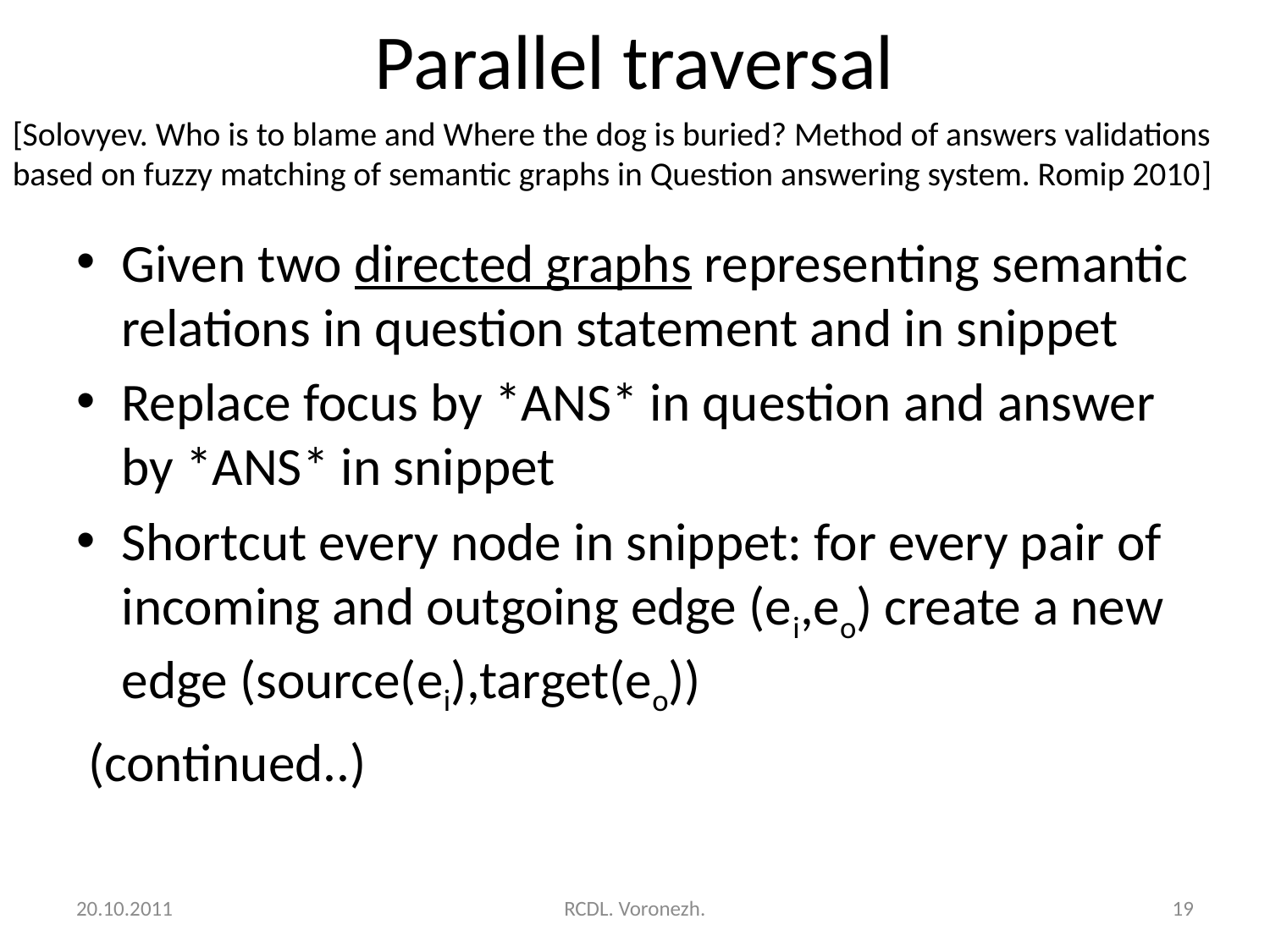

# Parallel traversal
[Solovyev. Who is to blame and Where the dog is buried? Method of answers validations based on fuzzy matching of semantic graphs in Question answering system. Romip 2010]
Given two directed graphs representing semantic relations in question statement and in snippet
Replace focus by *ANS* in question and answer by *ANS* in snippet
Shortcut every node in snippet: for every pair of incoming and outgoing edge (ei,eo) create a new edge (source(ei),target(eo))
 (continued..)

20.10.2011
RCDL. Voronezh.
19